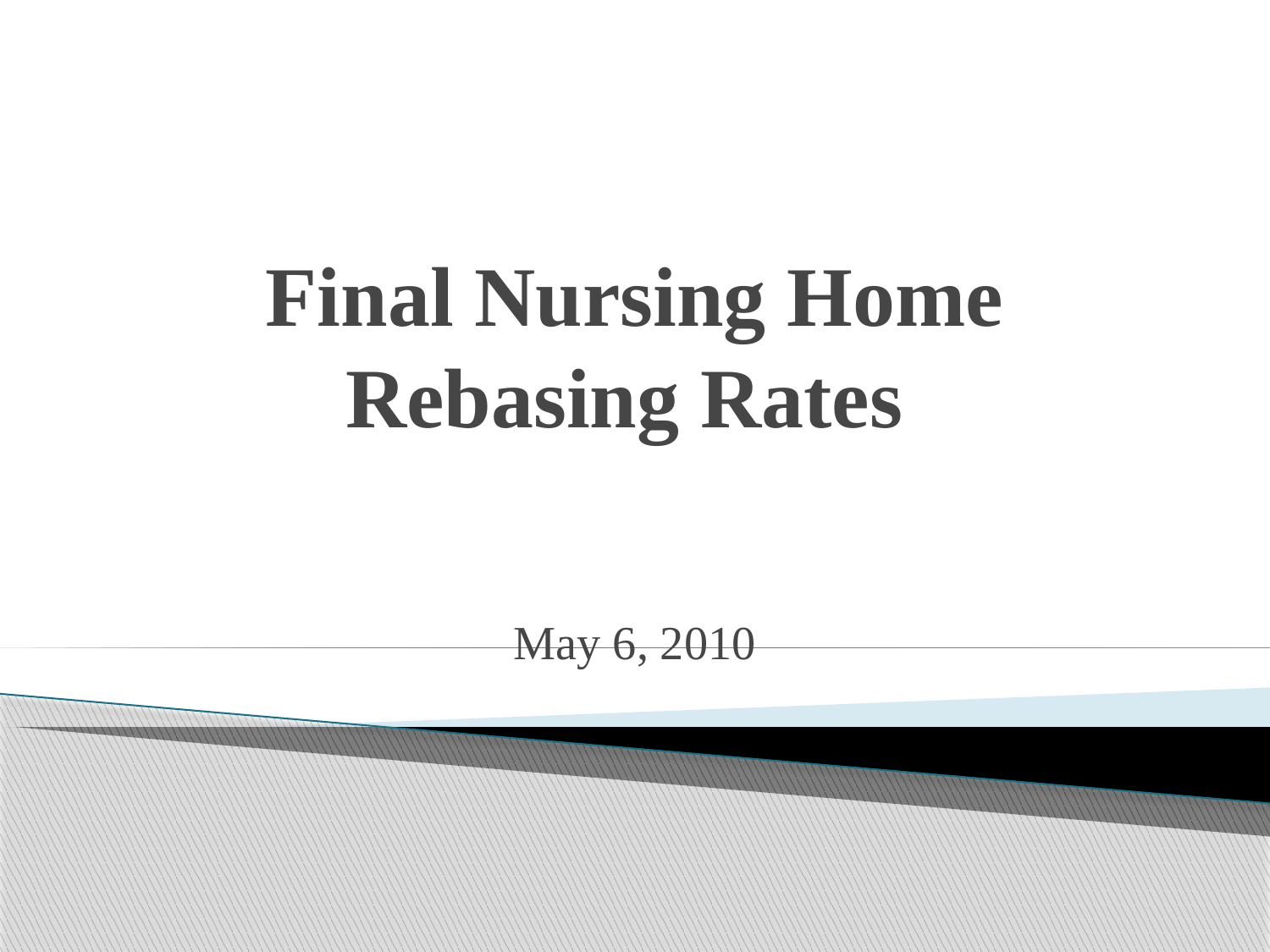

# Final Nursing Home Rebasing Rates
May 6, 2010